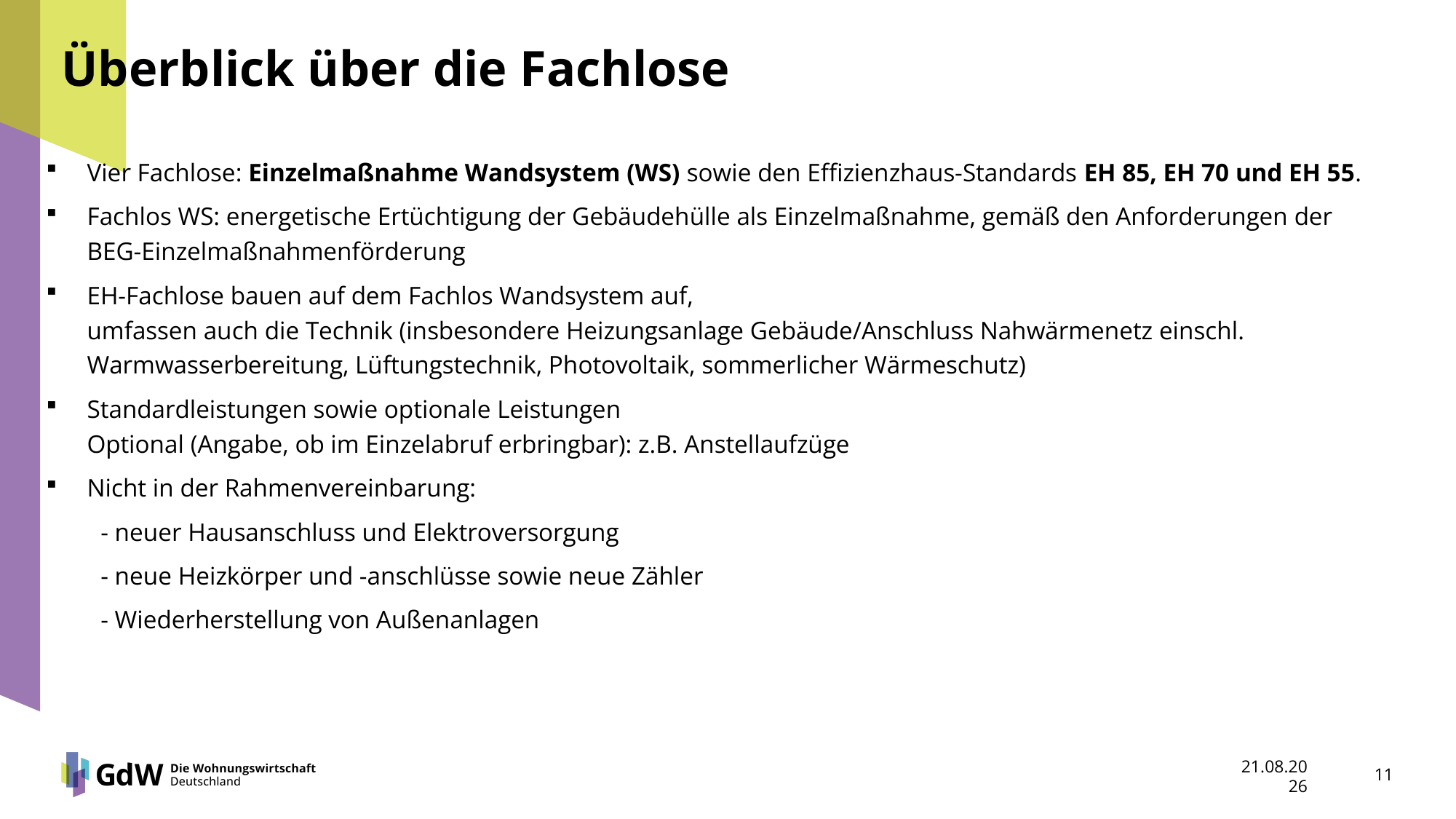

# Überblick über die Fachlose
Vier Fachlose: Einzelmaßnahme Wandsystem (WS) sowie den Effizienzhaus-Standards EH 85, EH 70 und EH 55.
Fachlos WS: energetische Ertüchtigung der Gebäudehülle als Einzelmaßnahme, gemäß den Anforderungen der BEG-Einzelmaßnahmenförderung
EH-Fachlose bauen auf dem Fachlos Wandsystem auf,
umfassen auch die Technik (insbesondere Heizungsanlage Gebäude/Anschluss Nahwärmenetz einschl. Warmwasserbereitung, Lüftungstechnik, Photovoltaik, sommerlicher Wärmeschutz)
Standardleistungen sowie optionale Leistungen
Optional (Angabe, ob im Einzelabruf erbringbar): z.B. Anstellaufzüge
Nicht in der Rahmenvereinbarung:
- neuer Hausanschluss und Elektroversorgung
- neue Heizkörper und -anschlüsse sowie neue Zähler
- Wiederherstellung von Außenanlagen
21.08.2026
11